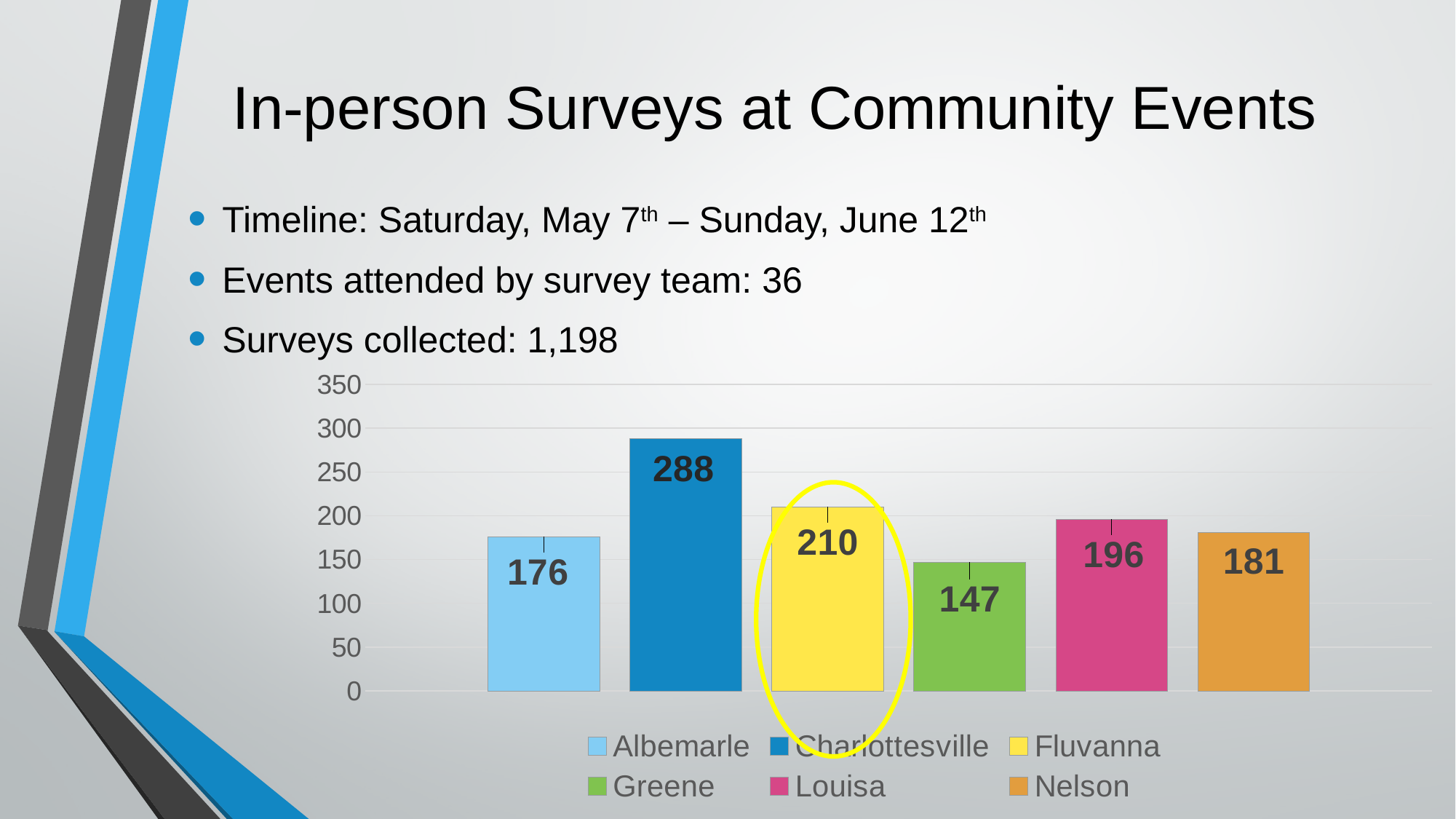

# In-person Surveys at Community Events
Timeline: Saturday, May 7th – Sunday, June 12th
Events attended by survey team: 36
Surveys collected: 1,198

### Chart

| Category | Albemarle | Charlottesville | Fluvanna | Greene | Louisa | Nelson |
|---|---|---|---|---|---|---|
| In-Person | 176.0 | 288.0 | 210.0 | 147.0 | 196.0 | 181.0 |